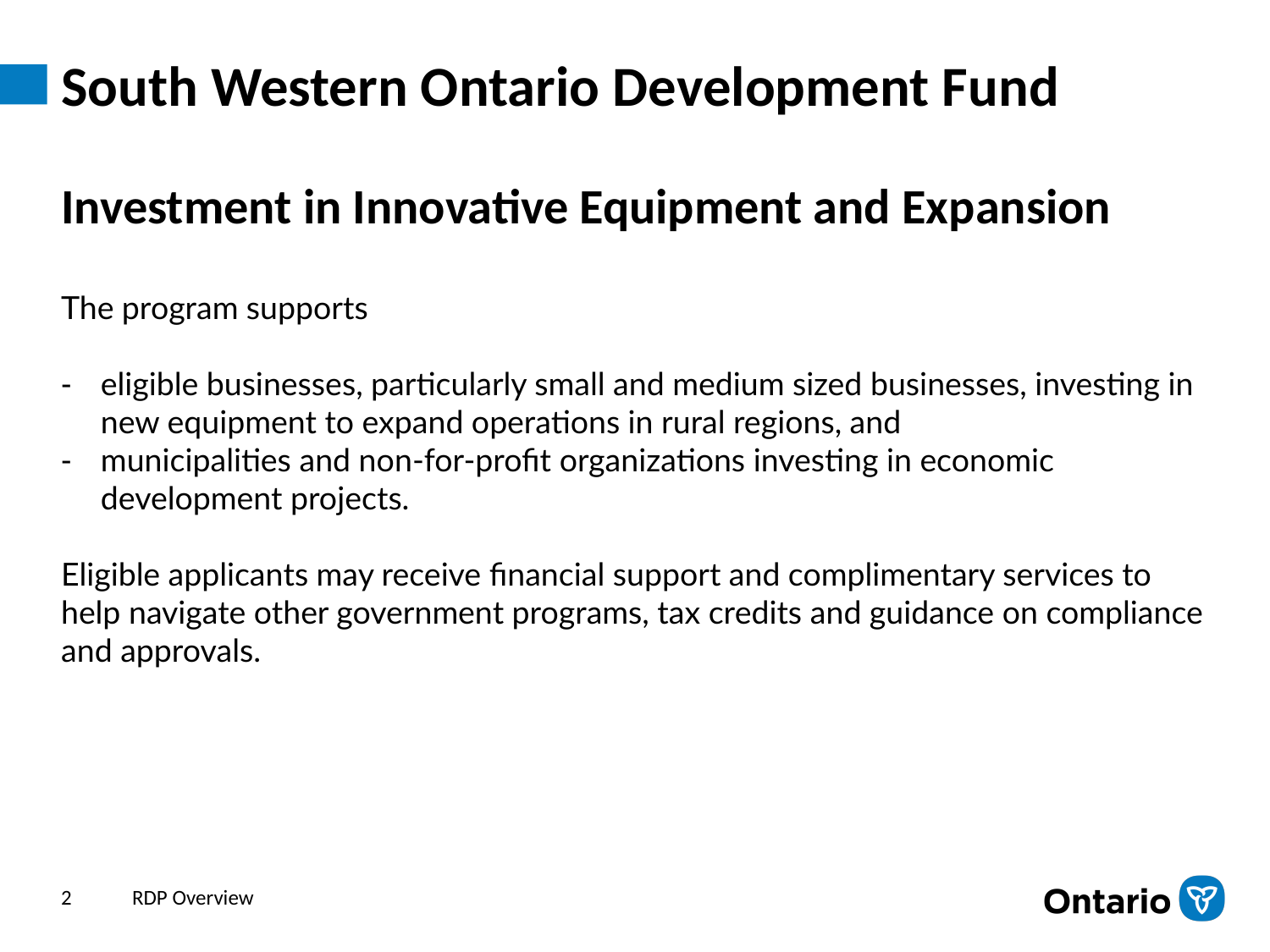

# South Western Ontario Development Fund
Investment in Innovative Equipment and Expansion
The program supports

eligible businesses, particularly small and medium sized businesses, investing in new equipment to expand operations in rural regions, and
municipalities and non-for-profit organizations investing in economic development projects.

Eligible applicants may receive financial support and complimentary services to help navigate other government programs, tax credits and guidance on compliance and approvals.
2
RDP Overview